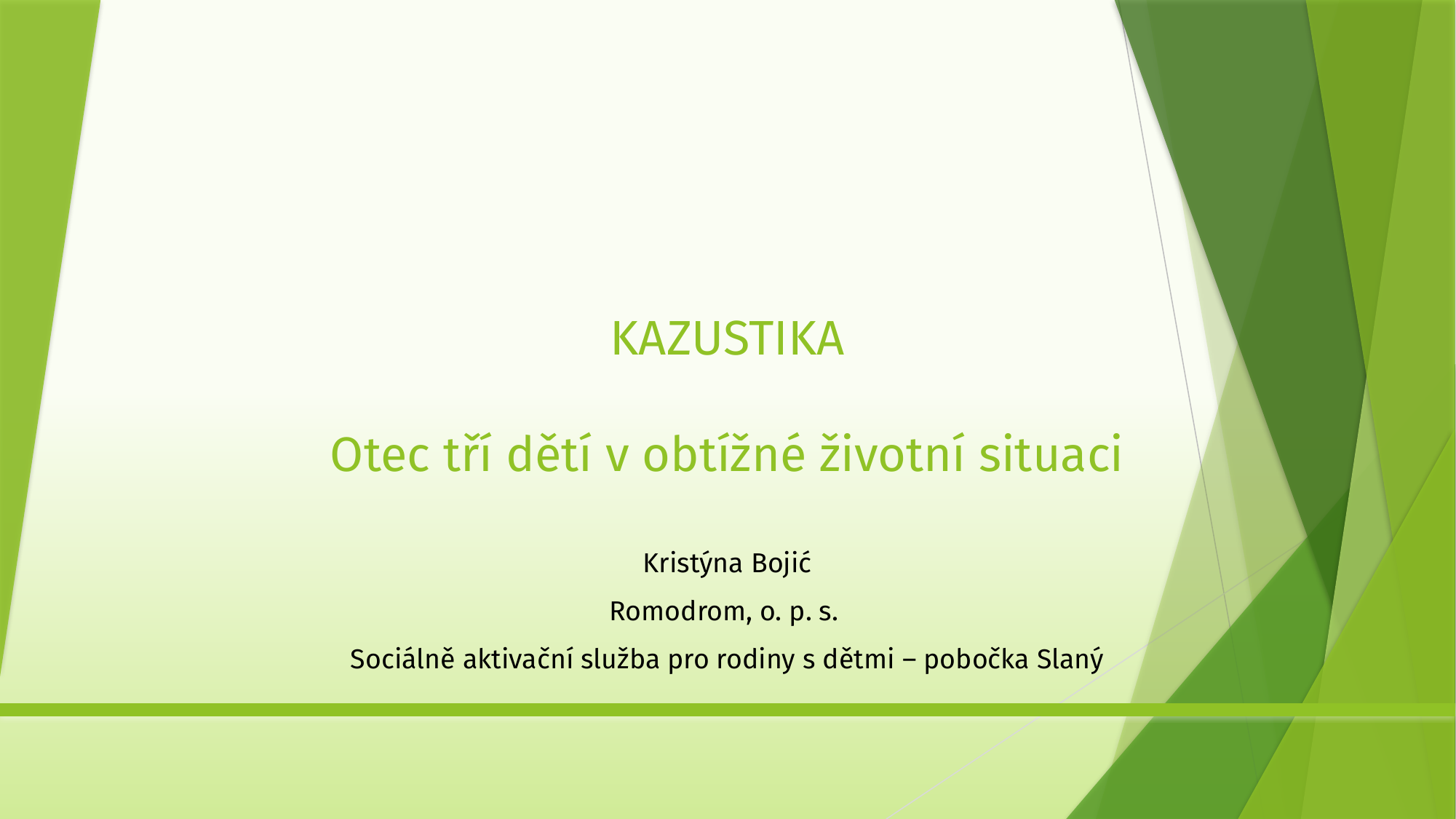

# KAZUSTIKA Otec tří dětí v obtížné životní situaci
Kristýna Bojić
Romodrom, o. p. s.
Sociálně aktivační služba pro rodiny s dětmi – pobočka Slaný